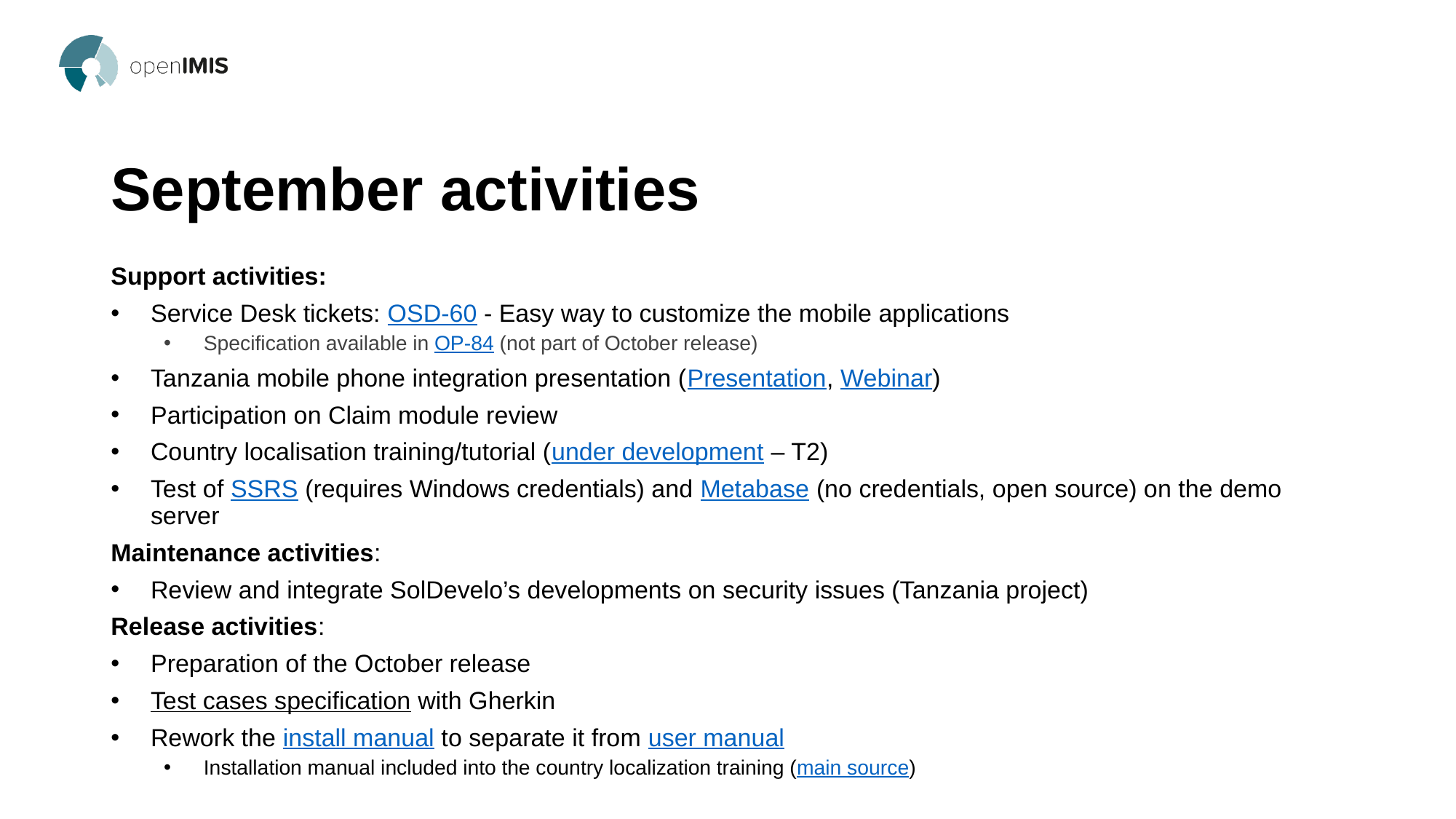

# September activities
Support activities:
Service Desk tickets: OSD-60 - Easy way to customize the mobile applications
Specification available in OP-84 (not part of October release)
Tanzania mobile phone integration presentation (Presentation, Webinar)
Participation on Claim module review
Country localisation training/tutorial (under development – T2)
Test of SSRS (requires Windows credentials) and Metabase (no credentials, open source) on the demo server
Maintenance activities:
Review and integrate SolDevelo’s developments on security issues (Tanzania project)
Release activities:
Preparation of the October release
Test cases specification with Gherkin
Rework the install manual to separate it from user manual
Installation manual included into the country localization training (main source)